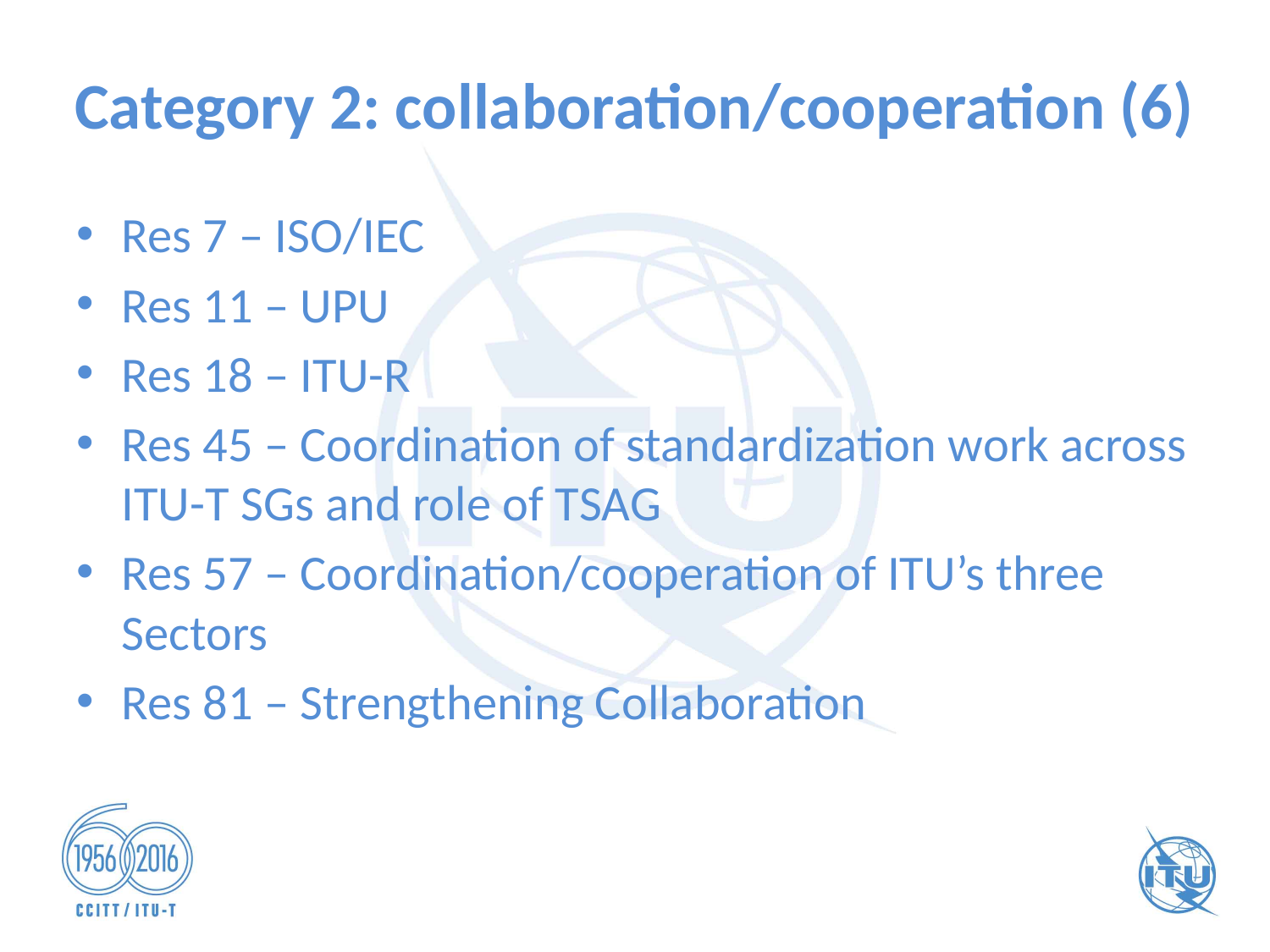

# Category 2: collaboration/cooperation (6)
Res 7 – ISO/IEC
Res 11 – UPU
Res 18 – ITU-R
Res 45 – Coordination of standardization work across ITU-T SGs and role of TSAG
Res 57 – Coordination/cooperation of ITU’s three Sectors
Res 81 – Strengthening Collaboration